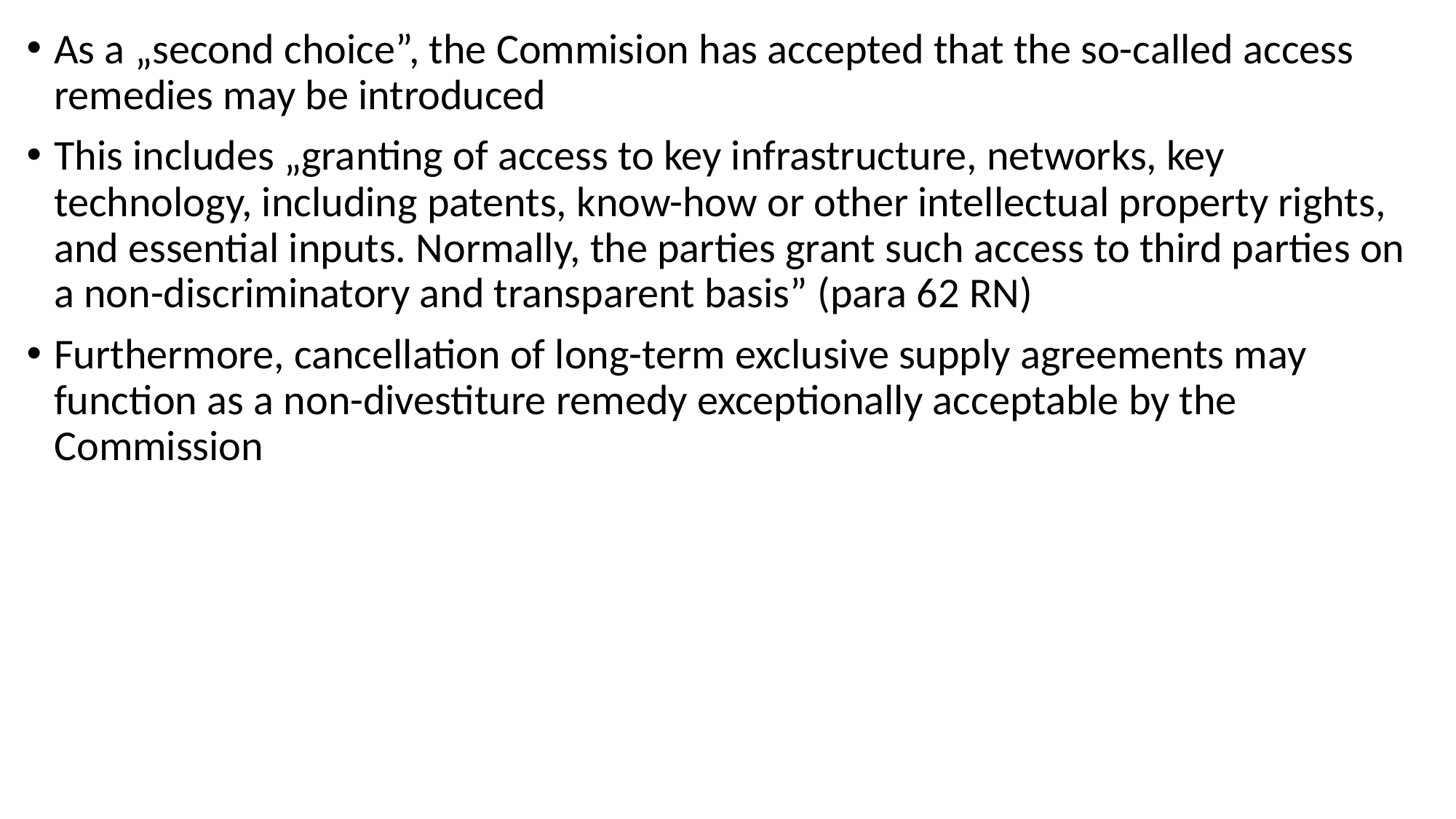

As a „second choice”, the Commision has accepted that the so-called access remedies may be introduced
This includes „granting of access to key infrastructure, networks, key technology, including patents, know-how or other intellectual property rights, and essential inputs. Normally, the parties grant such access to third parties on a non-discriminatory and transparent basis” (para 62 RN)
Furthermore, cancellation of long-term exclusive supply agreements may function as a non-divestiture remedy exceptionally acceptable by the Commission